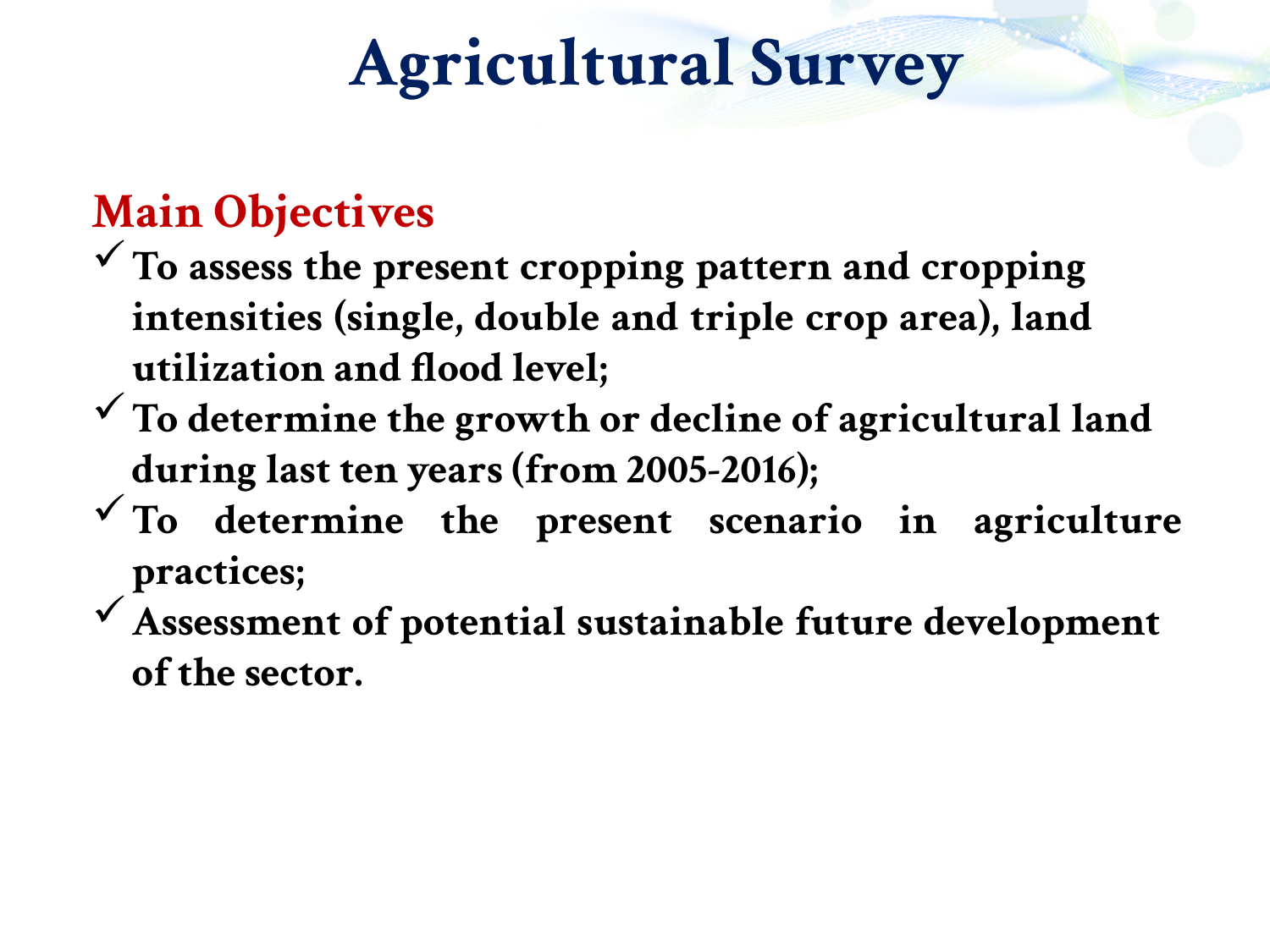

Agricultural Survey
Main Objectives
To assess the present cropping pattern and cropping          intensities (single, double and triple crop area), land         utilization and flood level;
To determine the growth or decline of agricultural land    during last ten years (from 2005-2016);
To determine the present scenario in agriculture practices;
Assessment of potential sustainable future development   of the sector.